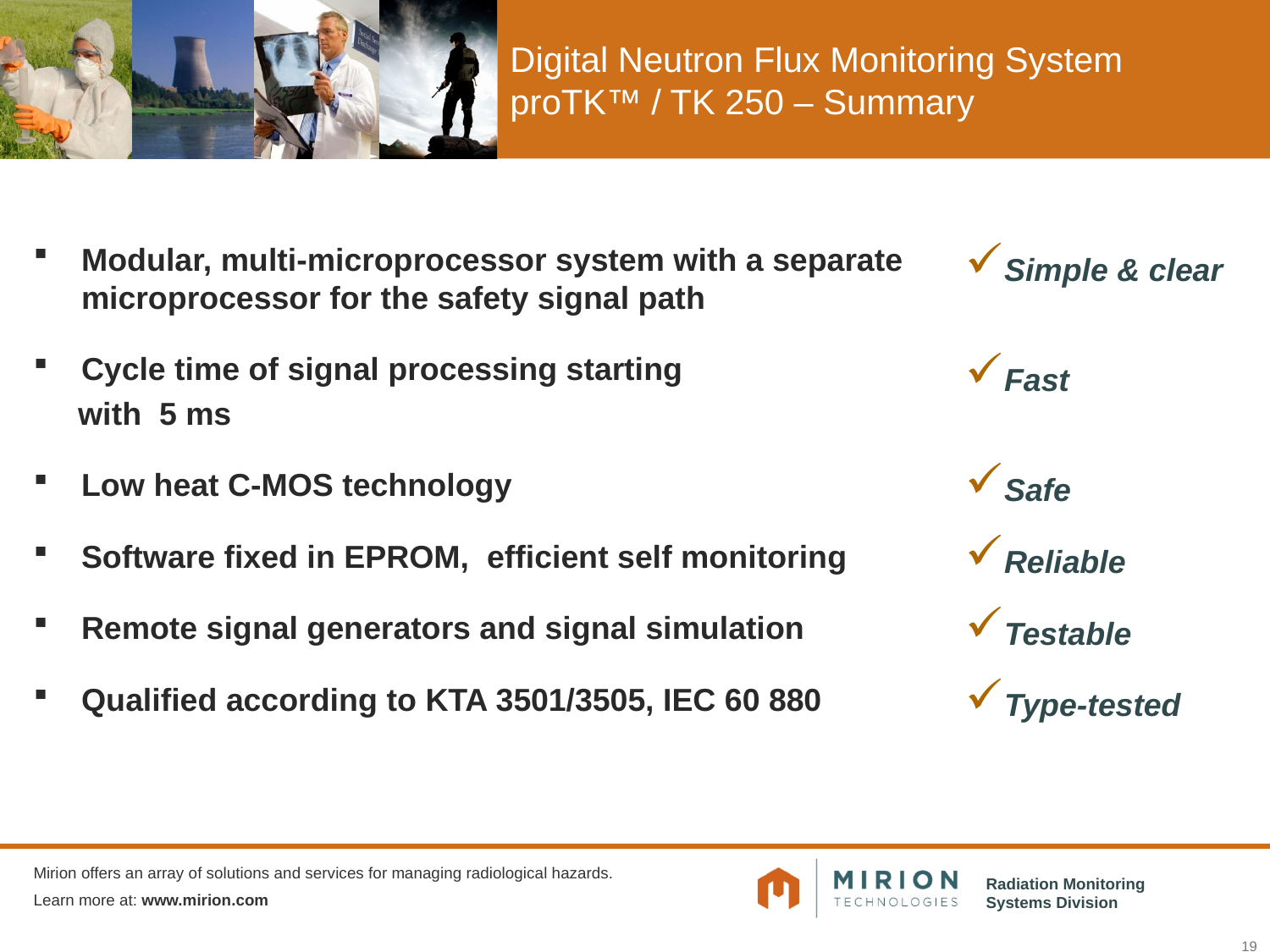

# Digital Neutron Flux Monitoring System proTK™ / TK 250 – Summary

Modular, multi-microprocessor system with a separate microprocessor for the safety signal path

Cycle time of signal processing starting
     with  5 ms

Low heat C-MOS technology

Software fixed in EPROM,  efficient self monitoring

Remote signal generators and signal simulation

Qualified according to KTA 3501/3505, IEC 60 880
Simple & clear

Fast

Safe

Reliable

Testable

Type-tested
19